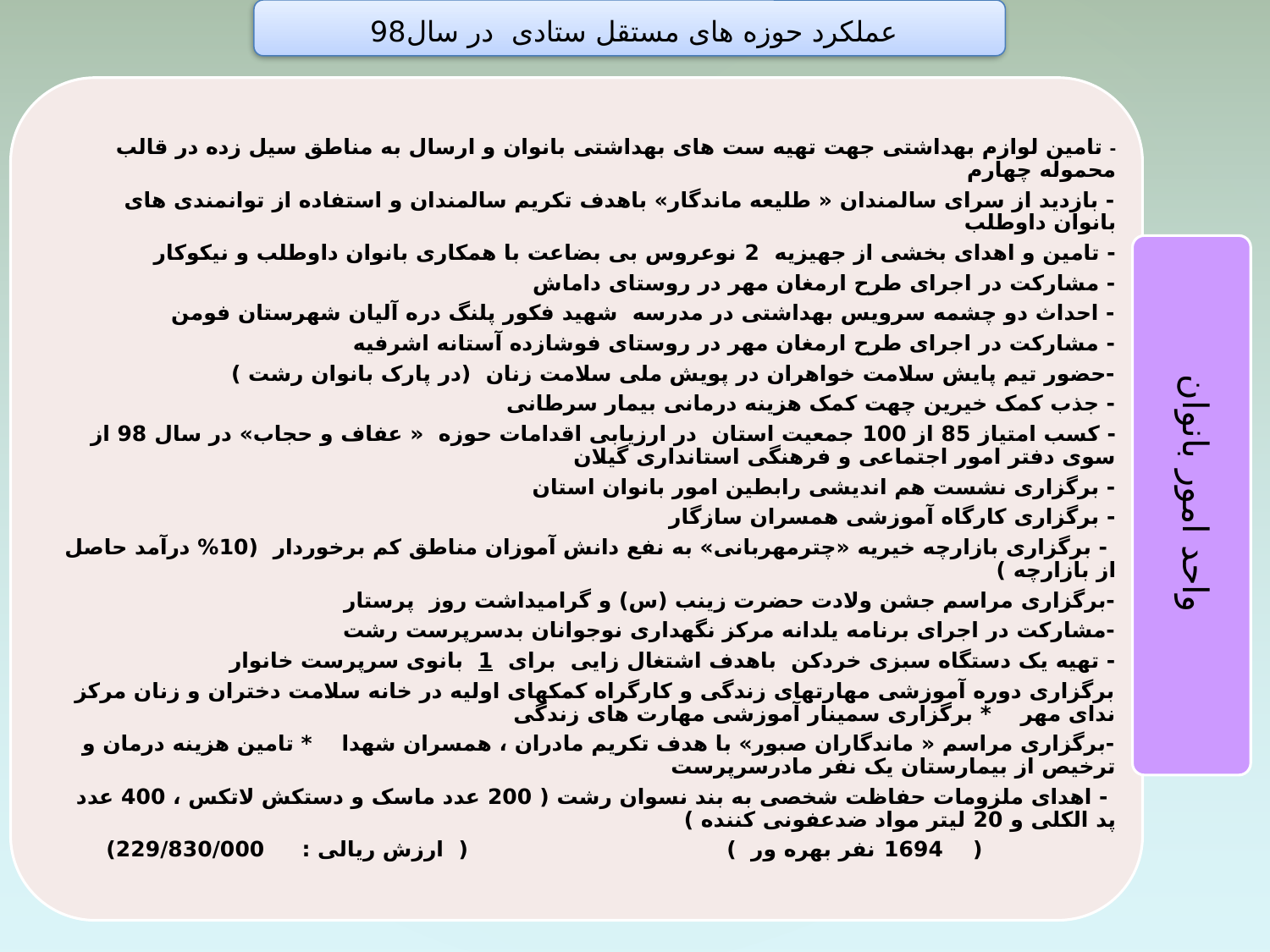

عملکرد حوزه های مستقل ستادی  در سال98
- تامین لوازم بهداشتی جهت تهیه ست های بهداشتی بانوان و ارسال به مناطق سیل زده در قالب محموله چهارم
- بازدید از سرای سالمندان « طلیعه ماندگار» باهدف تکریم سالمندان و استفاده از توانمندی های بانوان داوطلب
- تامین و اهدای بخشی از جهیزیه  2 نوعروس بی بضاعت با همکاری بانوان داوطلب و نیکوکار
- مشارکت در اجرای طرح ارمغان مهر در روستای داماش
- احداث دو چشمه سرویس بهداشتی در مدرسه  شهید فکور پلنگ دره آلیان شهرستان فومن
- مشارکت در اجرای طرح ارمغان مهر در روستای فوشازده آستانه اشرفیه
-حضور تیم پایش سلامت خواهران در پویش ملی سلامت زنان  (در پارک بانوان رشت )
- جذب کمک خیرین چهت کمک هزینه درمانی بیمار سرطانی
- کسب امتیاز 85 از 100 جمعیت استان  در ارزیابی اقدامات حوزه  « عفاف و حجاب» در سال 98 از سوی دفتر امور اجتماعی و فرهنگی استانداری گیلان
- برگزاری نشست هم اندیشی رابطین امور بانوان استان
- برگزاری کارگاه آموزشی همسران سازگار
 - برگزاری بازارچه خیریه «چترمهربانی» به نفع دانش آموزان مناطق کم برخوردار  (10% درآمد حاصل از بازارچه )
-برگزاری مراسم جشن ولادت حضرت زینب (س) و گرامیداشت روز  پرستار
-مشارکت در اجرای برنامه یلدانه مرکز نگهداری نوجوانان بدسرپرست رشت
- تهیه یک دستگاه سبزی خردکن  باهدف اشتغال زایی  برای  1  بانوی سرپرست خانوار
برگزاری دوره آموزشی مهارتهای زندگی و کارگراه کمکهای اولیه در خانه سلامت دختران و زنان مرکز ندای مهر    * برگزاری سمینار آموزشی مهارت های زندگی
-برگزاری مراسم « ماندگاران صبور» با هدف تکریم مادران ، همسران شهدا    * تامین هزینه درمان و ترخیص از بیمارستان یک نفر مادرسرپرست
 - اهدای ملزومات حفاظت شخصی به بند نسوان رشت ( 200 عدد ماسک و دستکش لاتکس ، 400 عدد پد الکلی و 20 لیتر مواد ضدعفونی کننده )
            (    1694 نفر بهره ور  )                                   (  ارزش ریالی :     229/830/000)

واحد امور بانوان